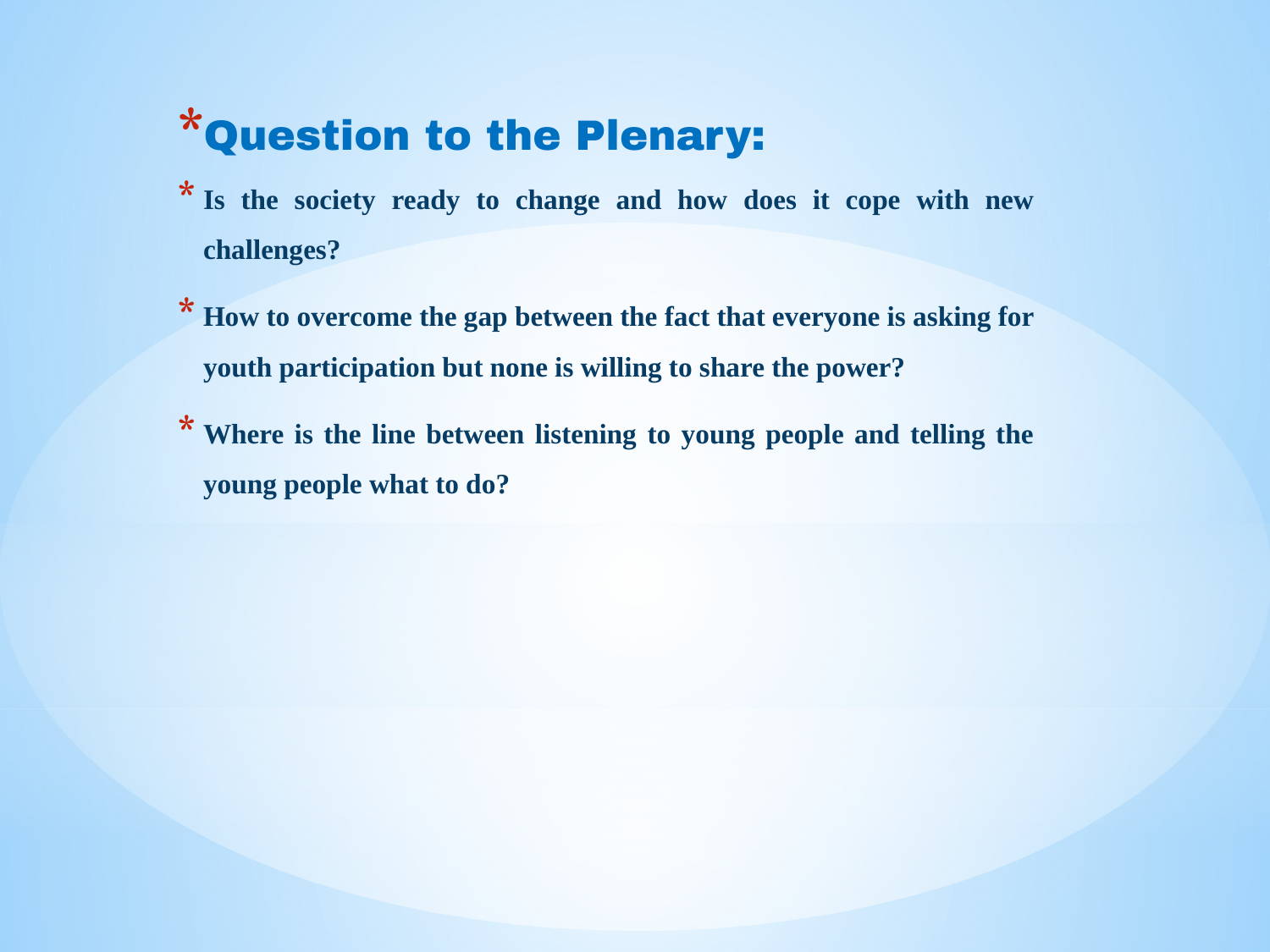

Question to the Plenary:
Is the society ready to change and how does it cope with new challenges?
How to overcome the gap between the fact that everyone is asking for youth participation but none is willing to share the power?
Where is the line between listening to young people and telling the young people what to do?

#